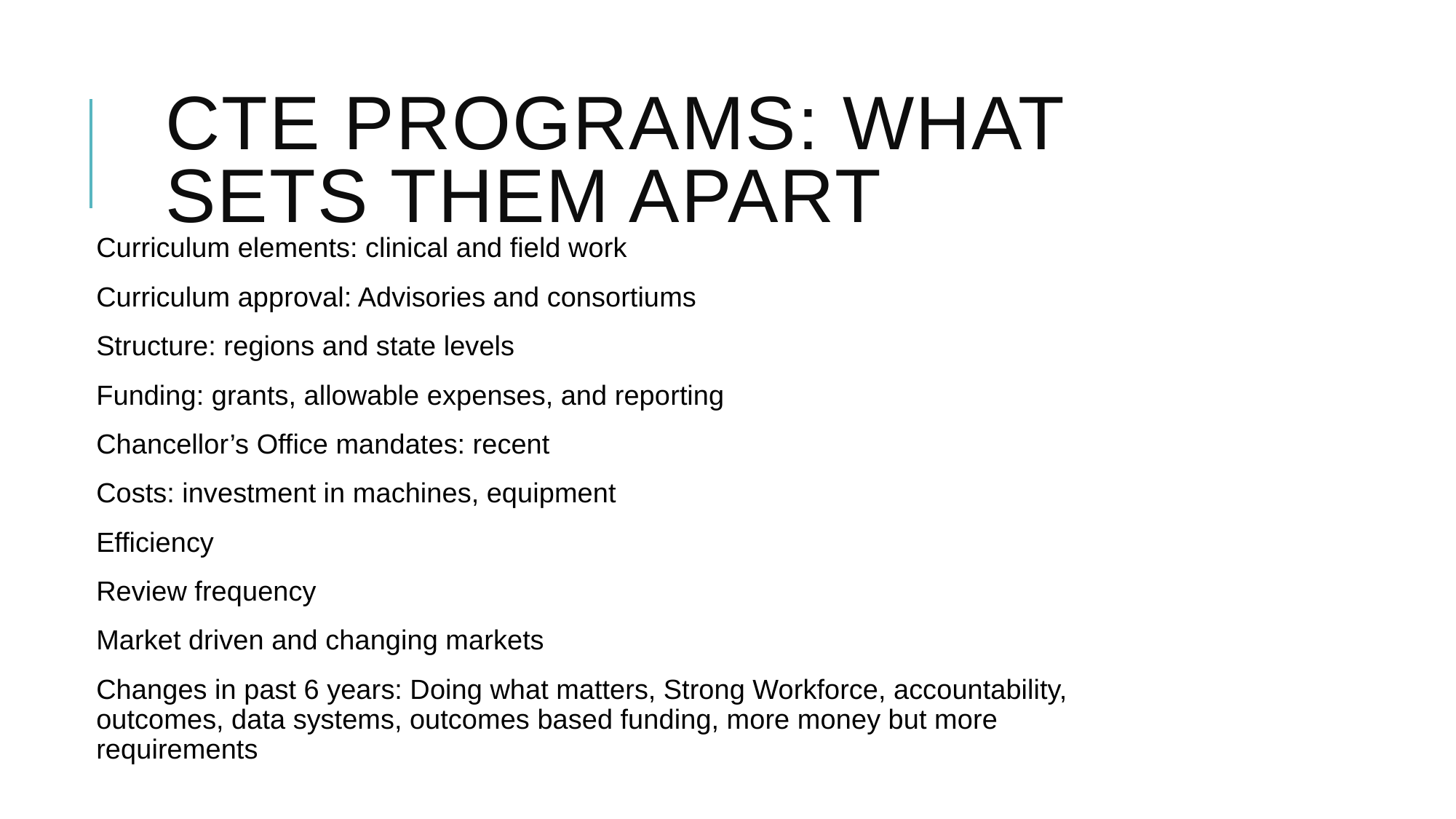

# CTE Programs: What Sets Them Apart
Curriculum elements: clinical and field work
Curriculum approval: Advisories and consortiums
Structure: regions and state levels
Funding: grants, allowable expenses, and reporting
Chancellor’s Office mandates: recent
Costs: investment in machines, equipment
Efficiency
Review frequency
Market driven and changing markets
Changes in past 6 years: Doing what matters, Strong Workforce, accountability, outcomes, data systems, outcomes based funding, more money but more requirements